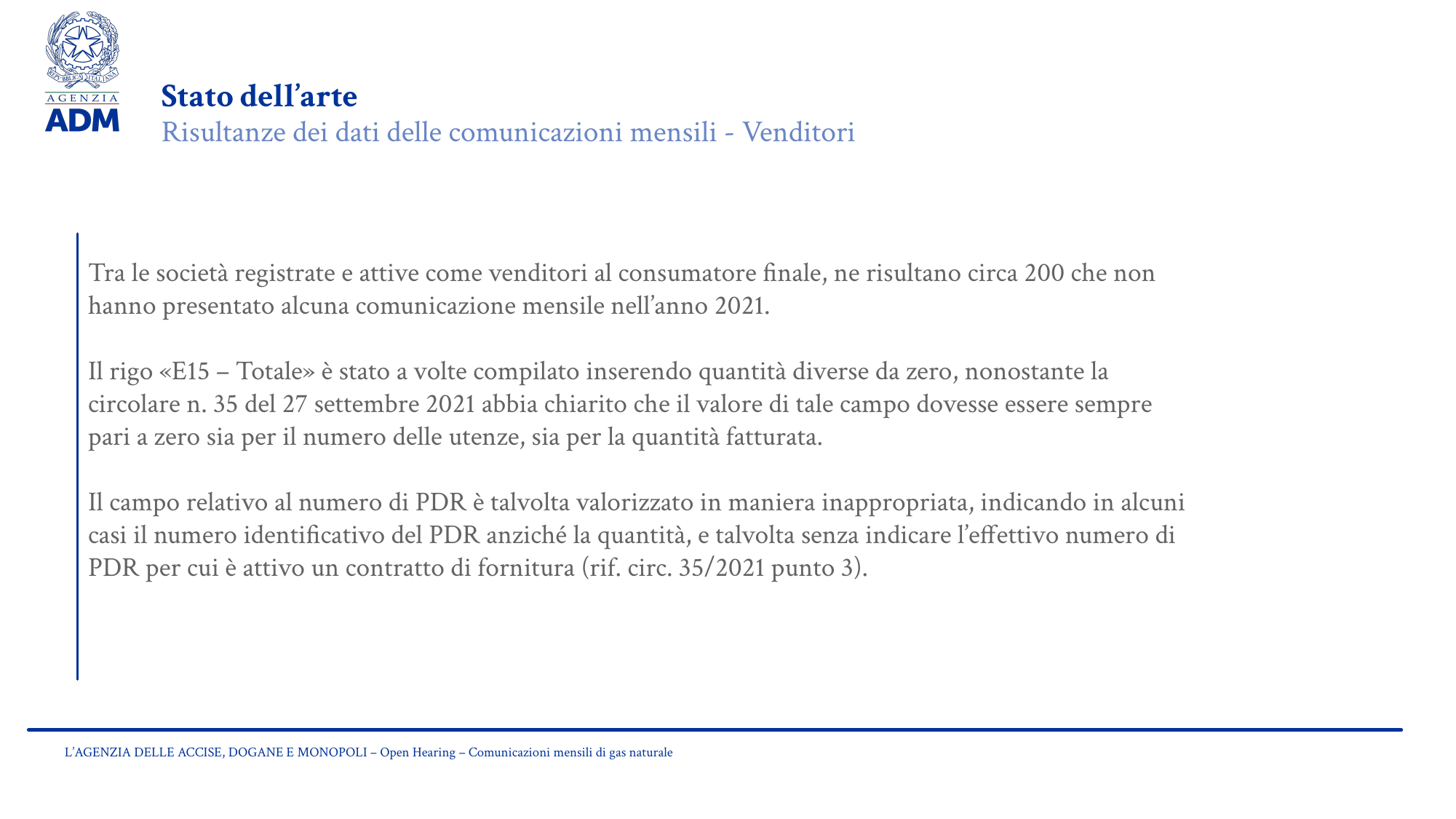

Stato dell’arte
Risultanze dei dati delle comunicazioni mensili - Venditori

Tra le società registrate e attive come venditori al consumatore finale, ne risultano circa 200 che non hanno presentato alcuna comunicazione mensile nell’anno 2021.

Il rigo «E15 – Totale» è stato a volte compilato inserendo quantità diverse da zero, nonostante la circolare n. 35 del 27 settembre 2021 abbia chiarito che il valore di tale campo dovesse essere sempre pari a zero sia per il numero delle utenze, sia per la quantità fatturata.

Il campo relativo al numero di PDR è talvolta valorizzato in maniera inappropriata, indicando in alcuni casi il numero identificativo del PDR anziché la quantità, e talvolta senza indicare l’effettivo numero di PDR per cui è attivo un contratto di fornitura (rif. circ. 35/2021 punto 3).

L’AGENZIA DELLE ACCISE, DOGANE E MONOPOLI – Open Hearing – Comunicazioni mensili di gas naturale